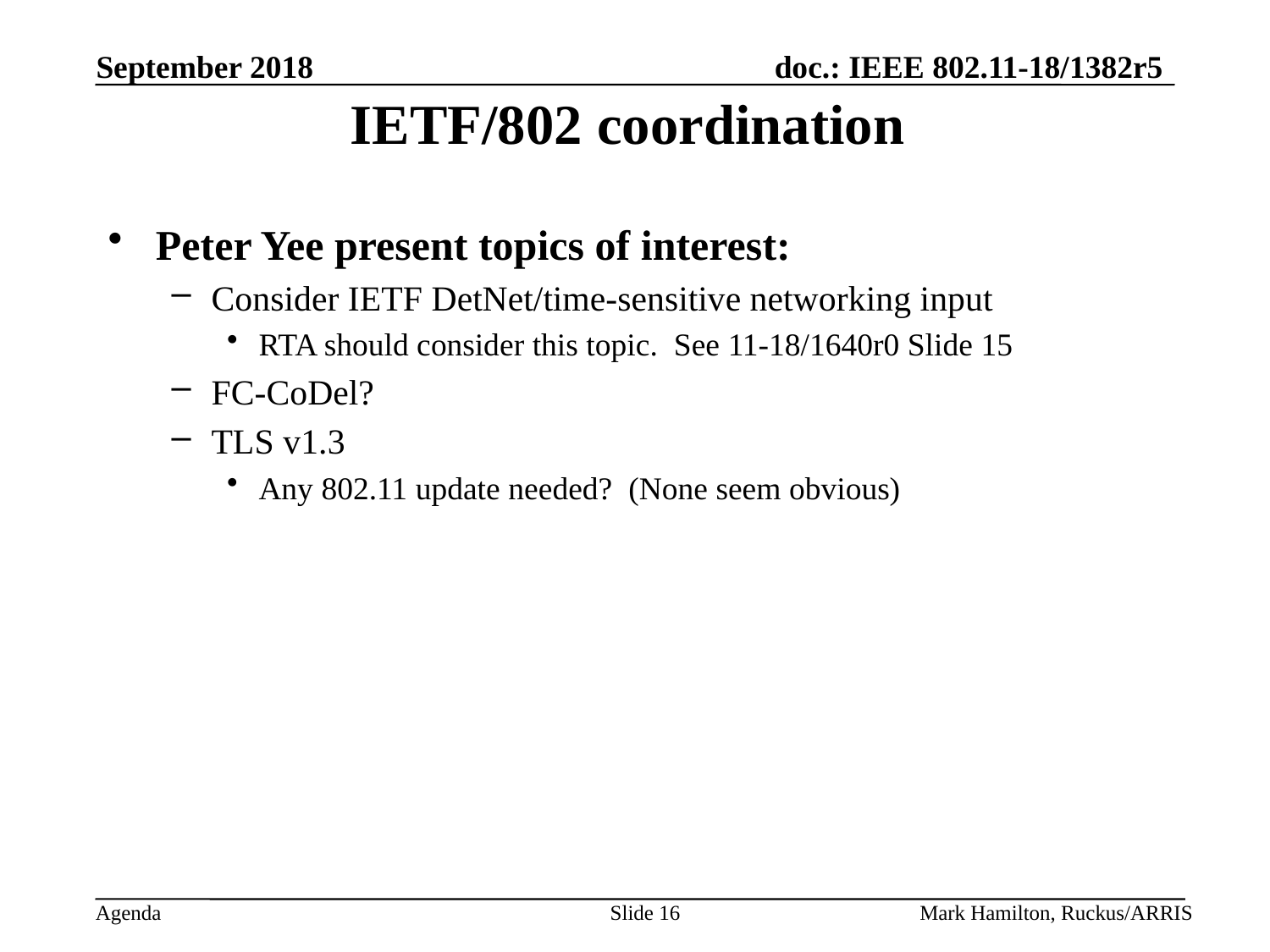

# IETF/802 coordination
Peter Yee present topics of interest:
Consider IETF DetNet/time-sensitive networking input
RTA should consider this topic.  See 11-18/1640r0 Slide 15
FC-CoDel?
TLS v1.3
Any 802.11 update needed?  (None seem obvious)